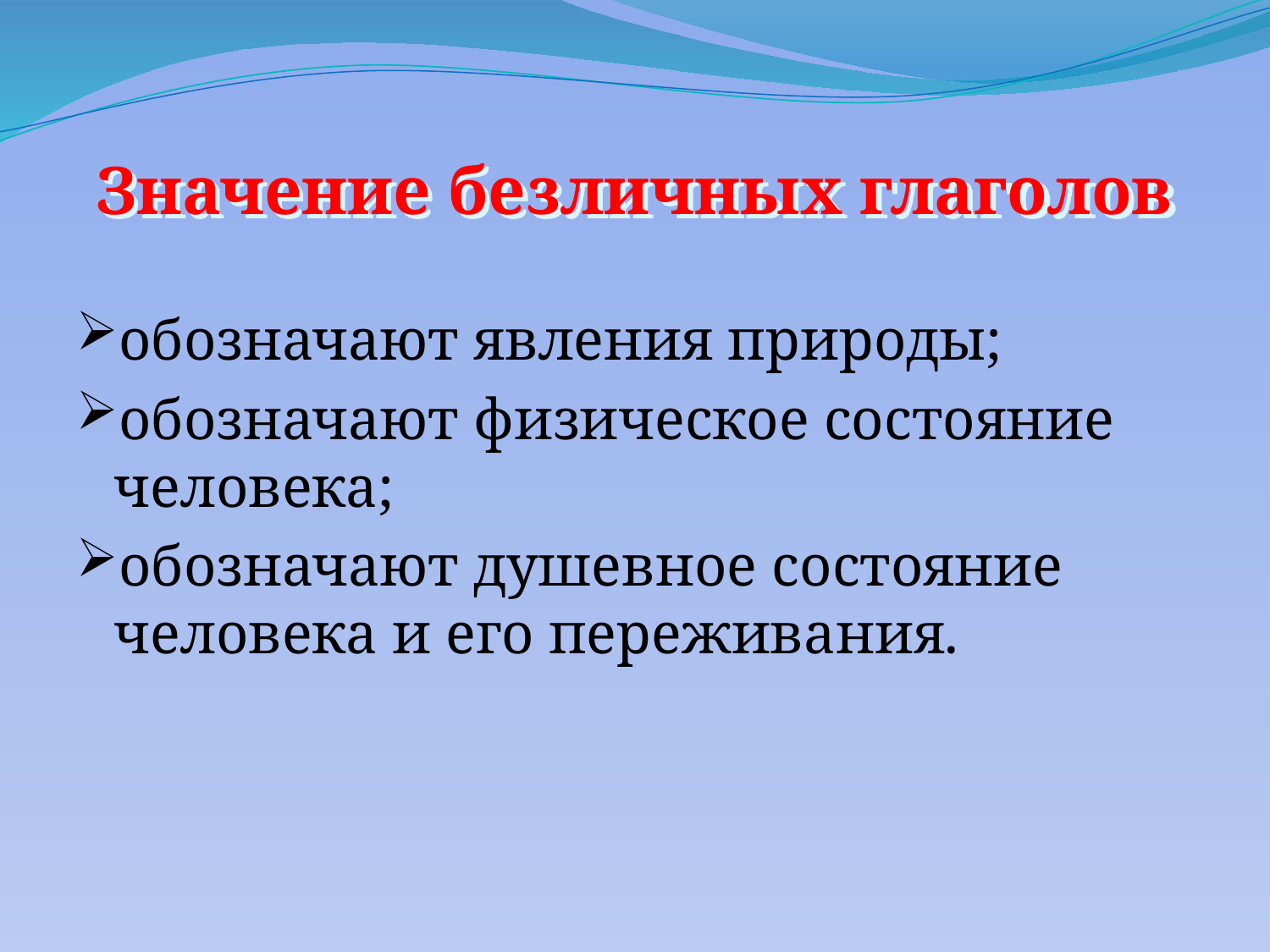

# Значение безличных глаголов
обозначают явления природы;
обозначают физическое состояние человека;
обозначают душевное состояние человека и его переживания.